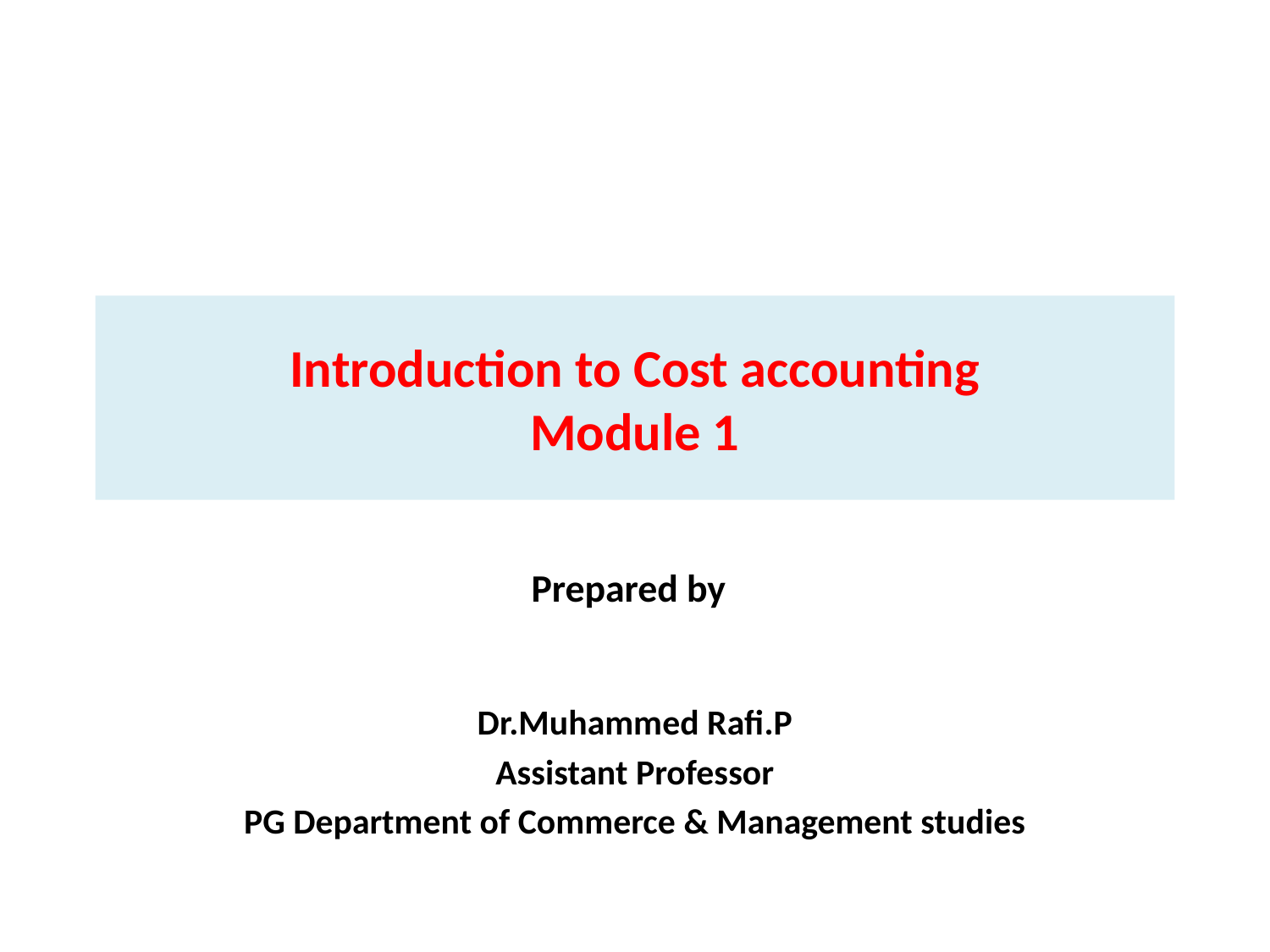

# Introduction to Cost accounting Module 1
Prepared by

Dr.Muhammed Rafi.P
Assistant Professor
PG Department of Commerce & Management studies